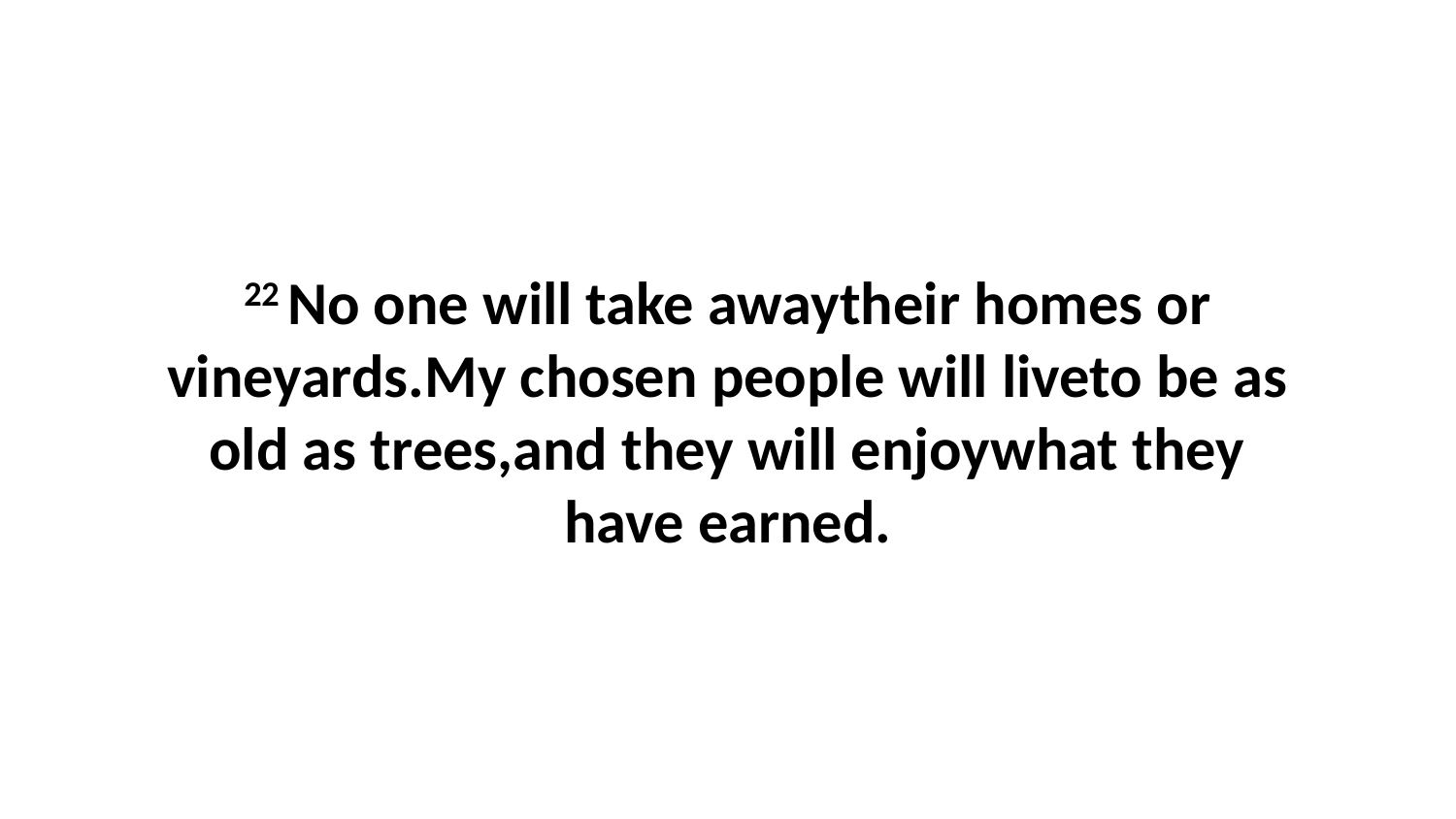

22 No one will take awaytheir homes or vineyards.My chosen people will liveto be as old as trees,and they will enjoywhat they have earned.